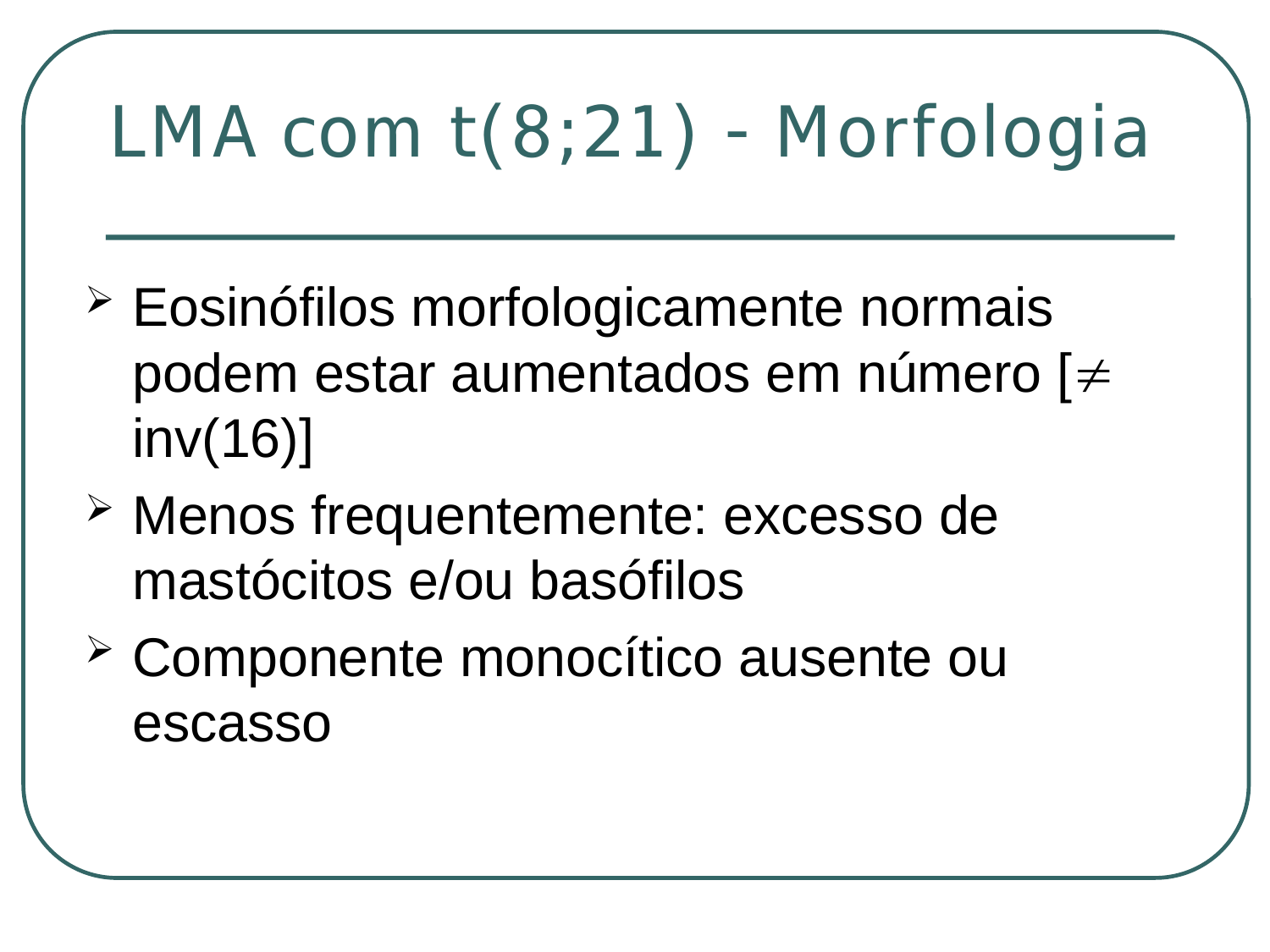

LMA com t(8;21) - Morfologia
Eosinófilos morfologicamente normais podem estar aumentados em número [≠ inv(16)]
Menos frequentemente: excesso de mastócitos e/ou basófilos
Componente monocítico ausente ou escasso